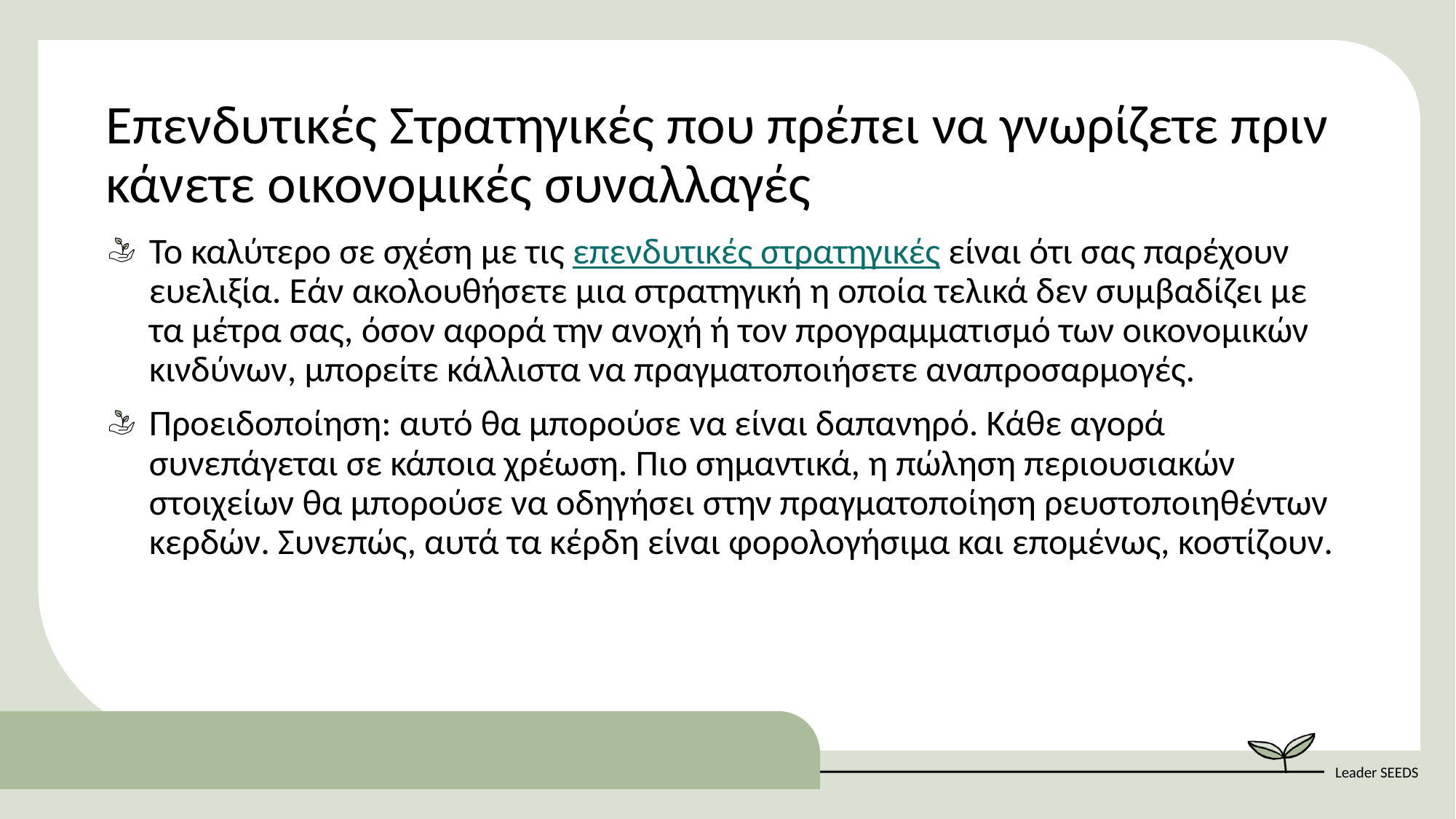

Επενδυτικές Στρατηγικές που πρέπει να γνωρίζετε πριν κάνετε οικονομικές συναλλαγές
Το καλύτερο σε σχέση με τις επενδυτικές στρατηγικές είναι ότι σας παρέχουν ευελιξία. Εάν ακολουθήσετε μια στρατηγική η οποία τελικά δεν συμβαδίζει με τα μέτρα σας, όσον αφορά την ανοχή ή τον προγραμματισμό των οικονομικών κινδύνων, μπορείτε κάλλιστα να πραγματοποιήσετε αναπροσαρμογές.
Προειδοποίηση: αυτό θα μπορούσε να είναι δαπανηρό. Κάθε αγορά συνεπάγεται σε κάποια χρέωση. Πιο σημαντικά, η πώληση περιουσιακών στοιχείων θα μπορούσε να οδηγήσει στην πραγματοποίηση ρευστοποιηθέντων κερδών. Συνεπώς, αυτά τα κέρδη είναι φορολογήσιμα και επομένως, κοστίζουν.